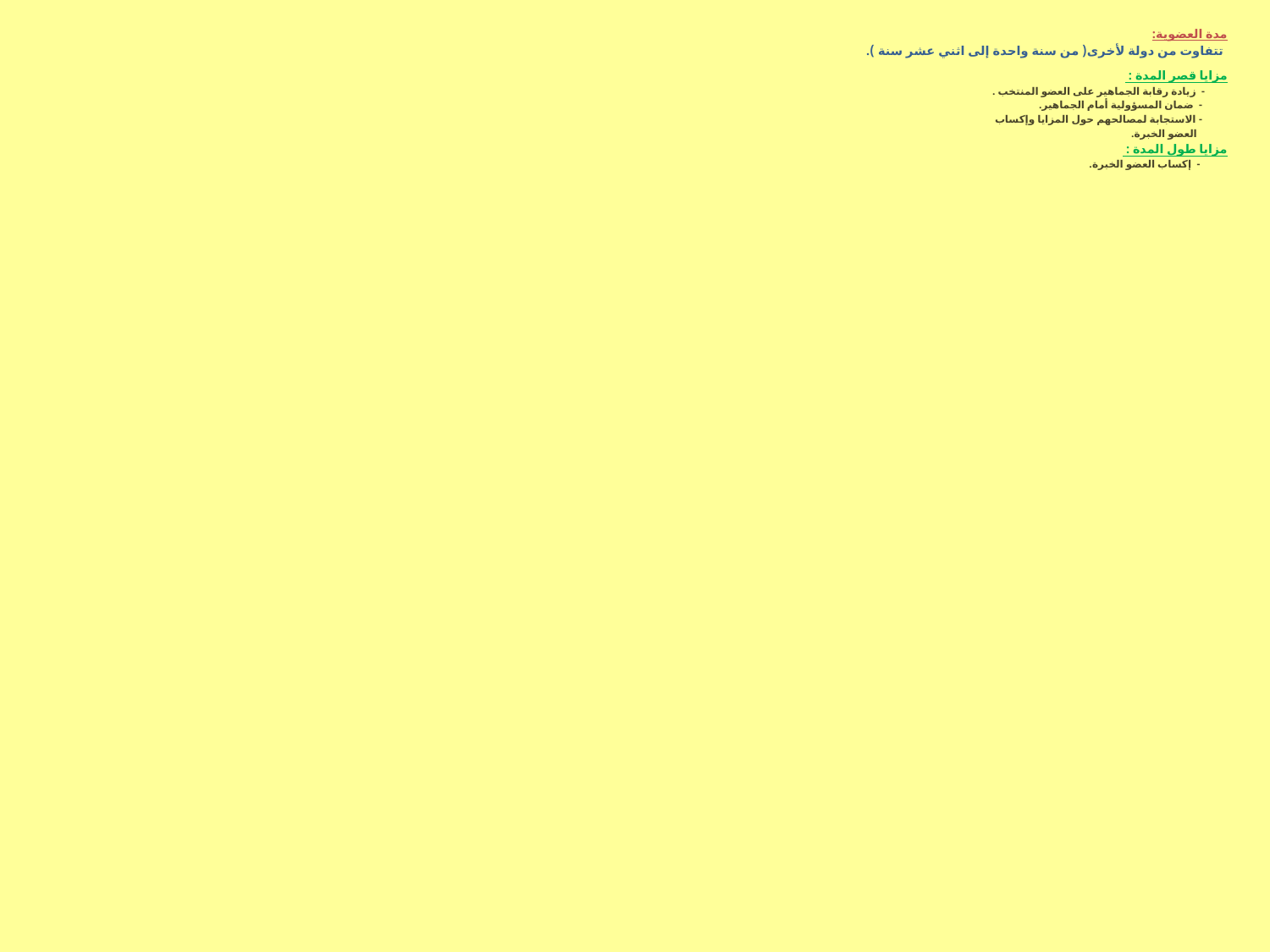

مدة العضوية:
  تتفاوت من دولة لأخرى( من سنة واحدة إلى اثني عشر سنة ).

مزايا قصر المدة :
         -  زيادة رقابة الجماهير على العضو المنتخب .
            -  ضمان المسؤولية أمام الجماهير.
            - الاستجابة لمصالحهم حول المزايا وإكساب
            العضو الخبرة.
مزايا طول المدة :
             -  إكساب العضو الخبرة.